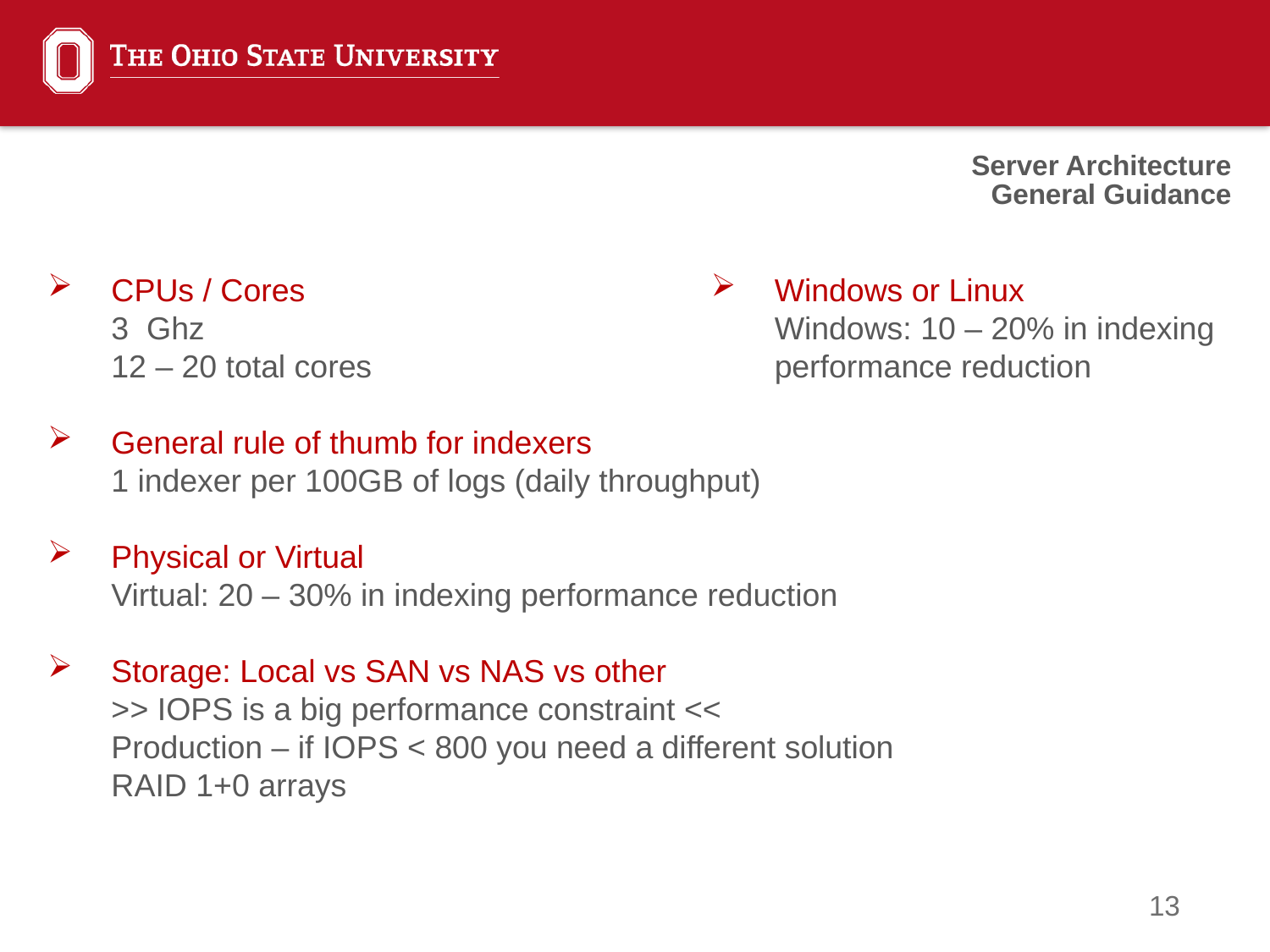

Server Architecture
General Guidance
CPUs / Cores
3  Ghz
12 – 20 total cores

General rule of thumb for indexers
1 indexer per 100GB of logs (daily throughput)

Physical or Virtual
Virtual: 20 – 30% in indexing performance reduction

Storage: Local vs SAN vs NAS vs other
>> IOPS is a big performance constraint <<
Production – if IOPS < 800 you need a different solution
RAID 1+0 arrays

Windows or Linux
Windows: 10 – 20% in indexing performance reduction